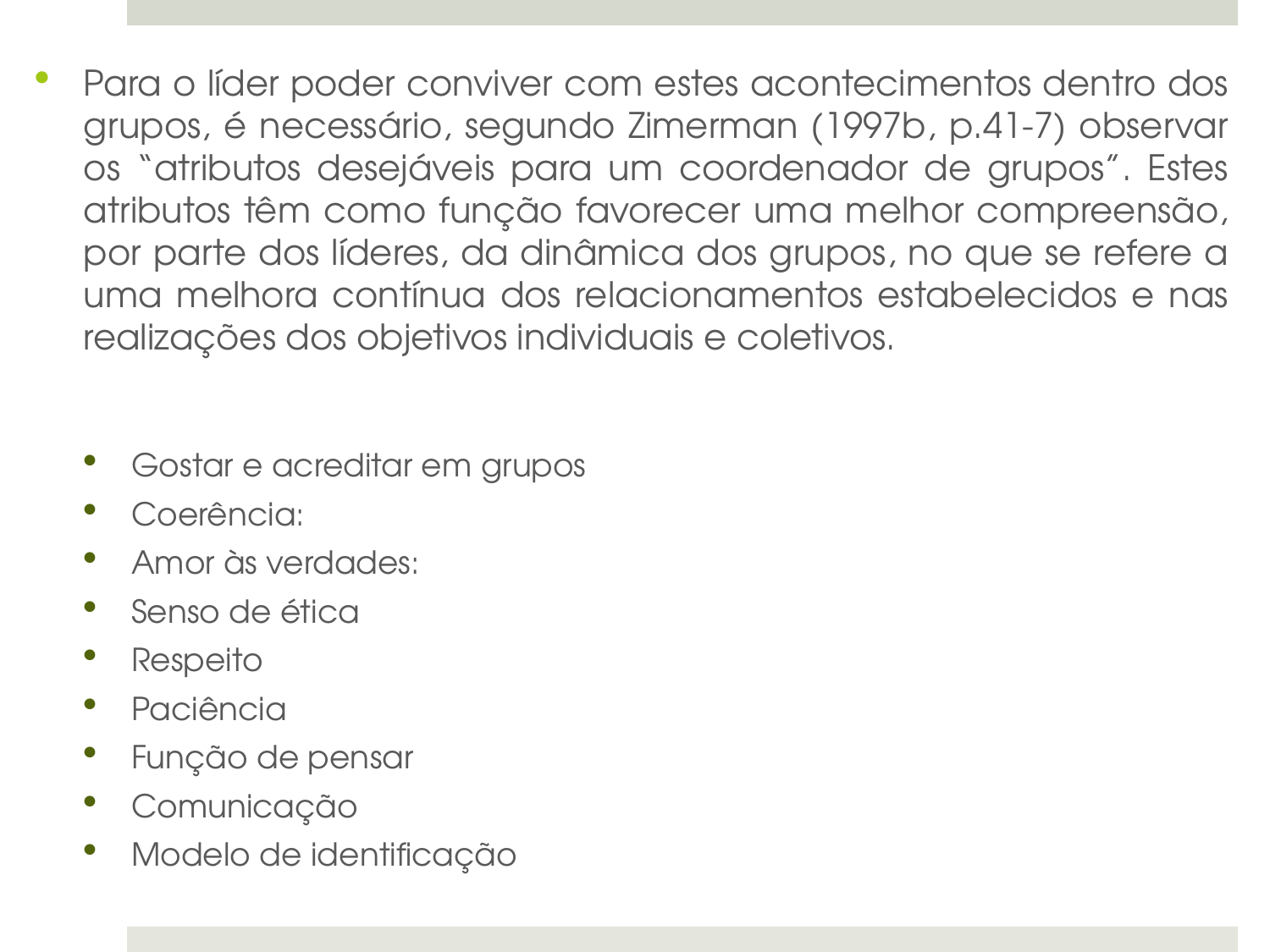

Para o líder poder conviver com estes acontecimentos dentro dos grupos, é necessário, segundo Zimerman (1997b, p.41-7) observar os “atributos desejáveis para um coordenador de grupos”. Estes atributos têm como função favorecer uma melhor compreensão, por parte dos líderes, da dinâmica dos grupos, no que se refere a uma melhora contínua dos relacionamentos estabelecidos e nas realizações dos objetivos individuais e coletivos.

Gostar e acreditar em grupos
Coerência:
Amor às verdades:
Senso de ética
Respeito
Paciência
Função de pensar
Comunicação
Modelo de identificação